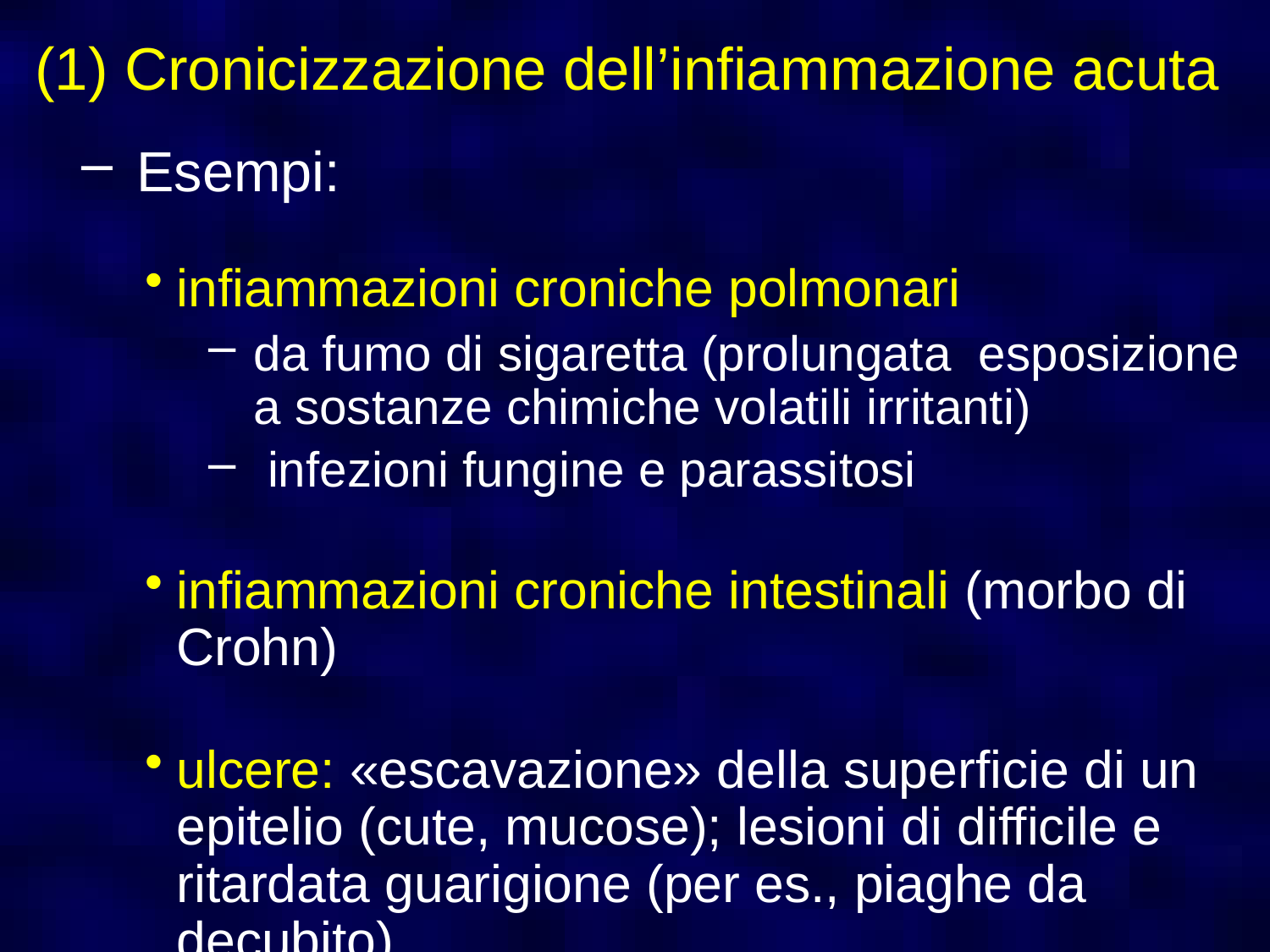

# (1) Cronicizzazione dell’infiammazione acuta
 Esempi:

infiammazioni croniche polmonari
da fumo di sigaretta (prolungata  esposizione a sostanze chimiche volatili irritanti)
  infezioni fungine e parassitosi

infiammazioni croniche intestinali (morbo di Crohn)

ulcere: «escavazione» della superficie di un epitelio (cute, mucose); lesioni di difficile e ritardata guarigione (per es., piaghe da decubito)